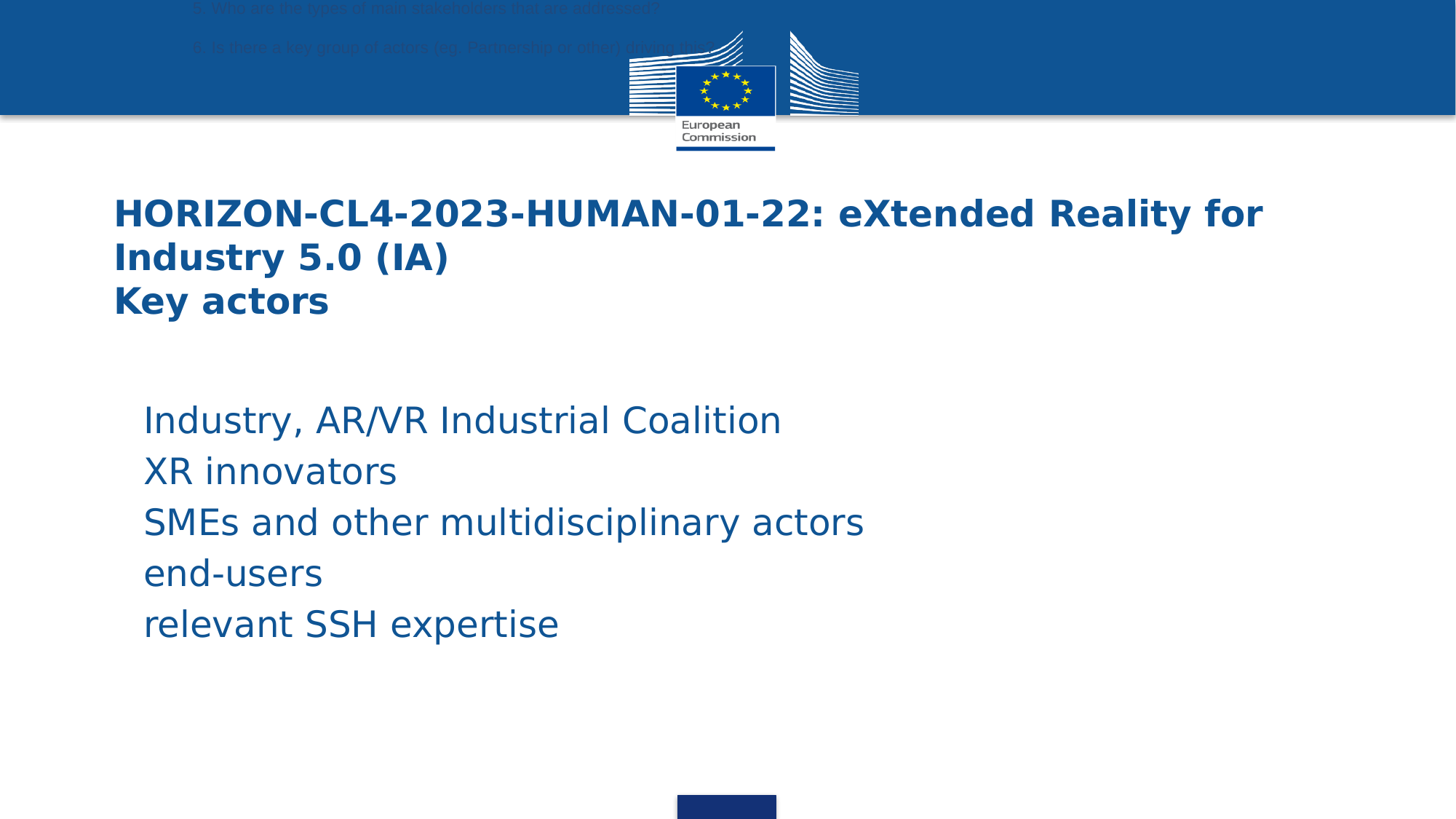

5. Who are the types of main stakeholders that are addressed?

6. Is there a key group of actors (eg. Partnership or other) driving this?
# HORIZON-CL4-2023-HUMAN-01-22: eXtended Reality for Industry 5.0 (IA) Key actors

Industry, AR/VR Industrial Coalition
XR innovators
SMEs and other multidisciplinary actors
end-users
relevant SSH expertise